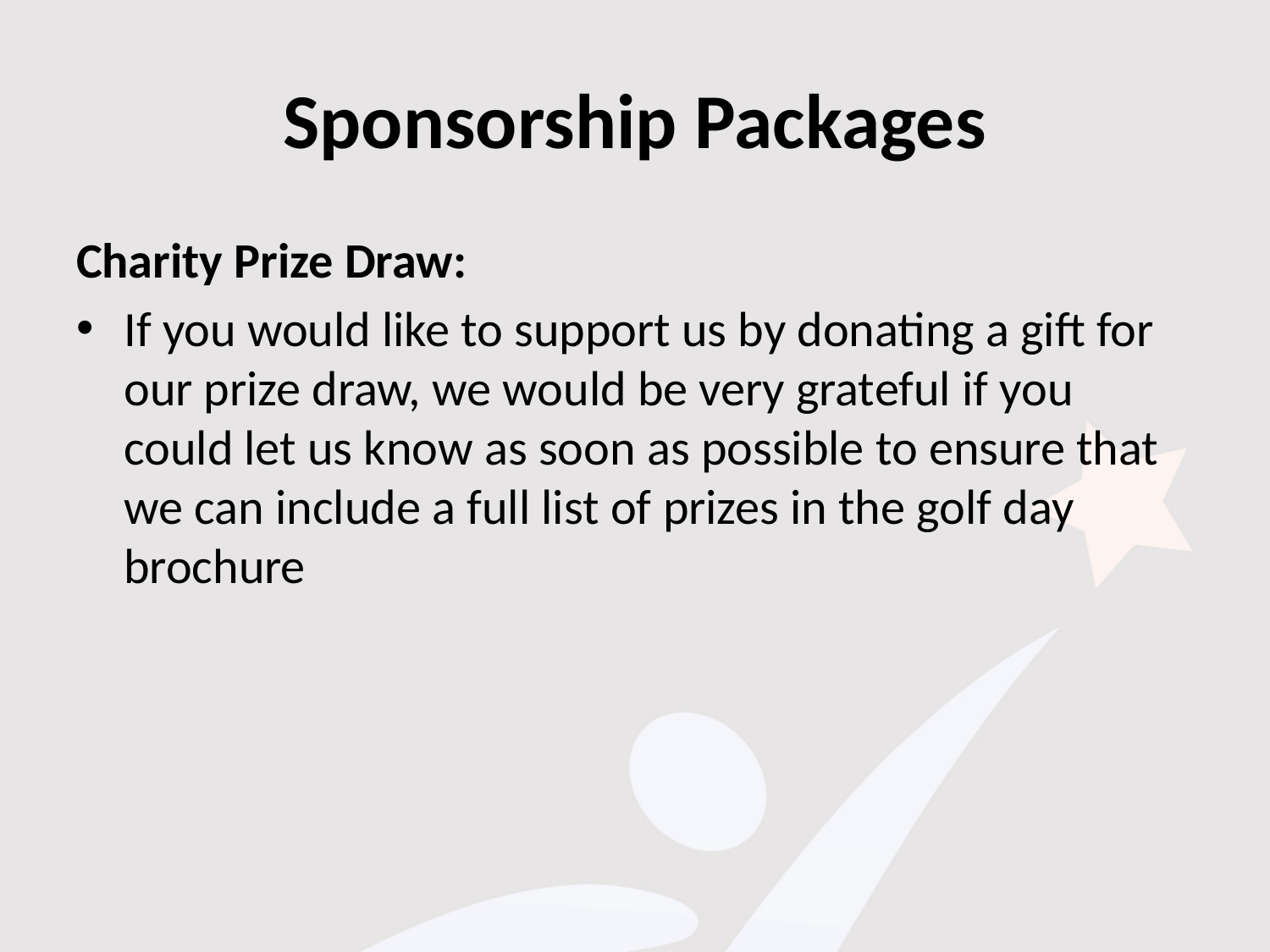

# Sponsorship Packages
Charity Prize Draw:
If you would like to support us by donating a gift for our prize draw, we would be very grateful if you could let us know as soon as possible to ensure that we can include a full list of prizes in the golf day brochure